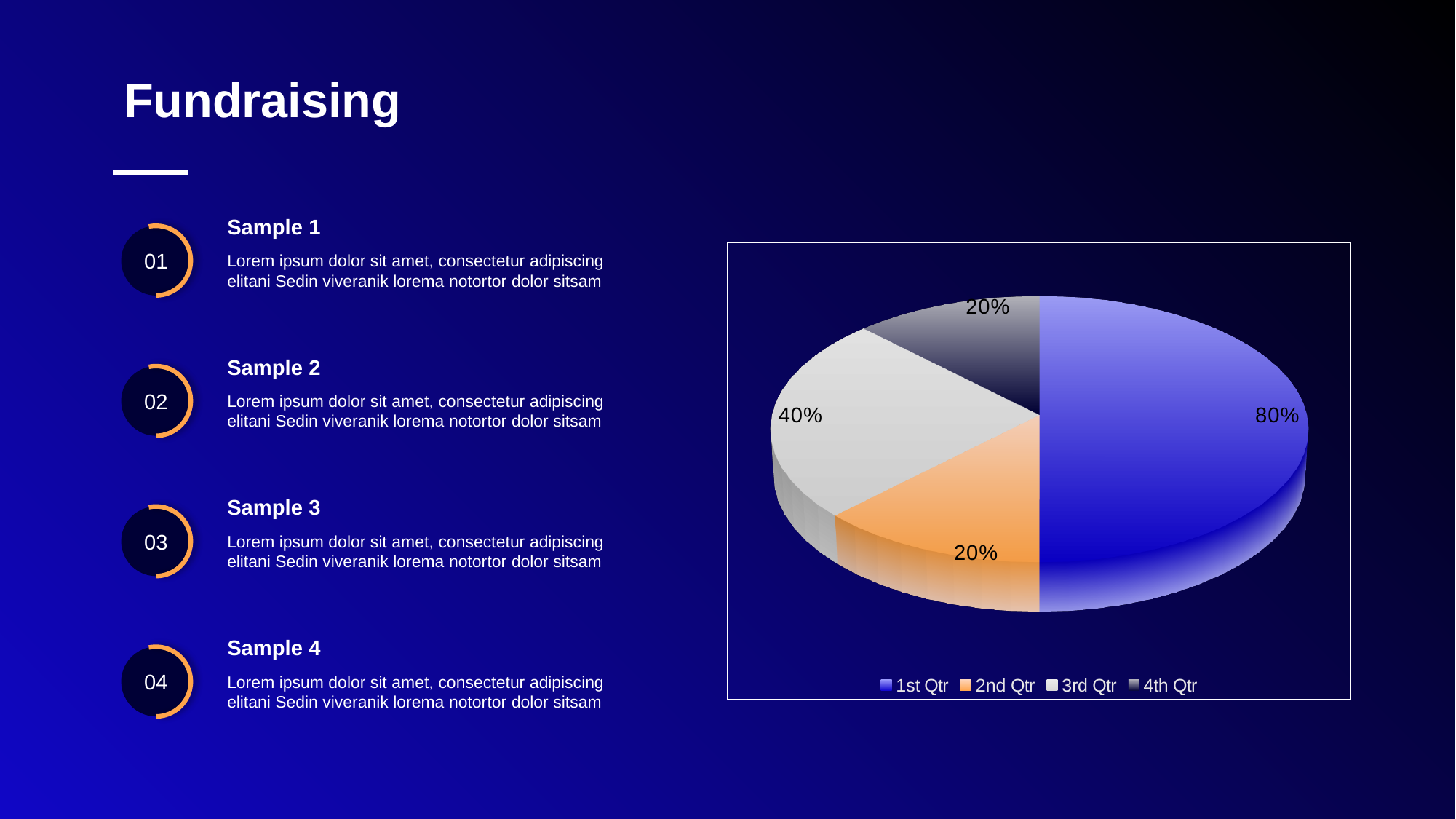

# Fundraising
Sample 1
Lorem ipsum dolor sit amet, consectetur adipiscing elitani Sedin viveranik lorema notortor dolor sitsam
01

[unsupported chart]

Sample 2
Lorem ipsum dolor sit amet, consectetur adipiscing elitani Sedin viveranik lorema notortor dolor sitsam
02

Sample 3
Lorem ipsum dolor sit amet, consectetur adipiscing elitani Sedin viveranik lorema notortor dolor sitsam
03

Sample 4
Lorem ipsum dolor sit amet, consectetur adipiscing elitani Sedin viveranik lorema notortor dolor sitsam
04